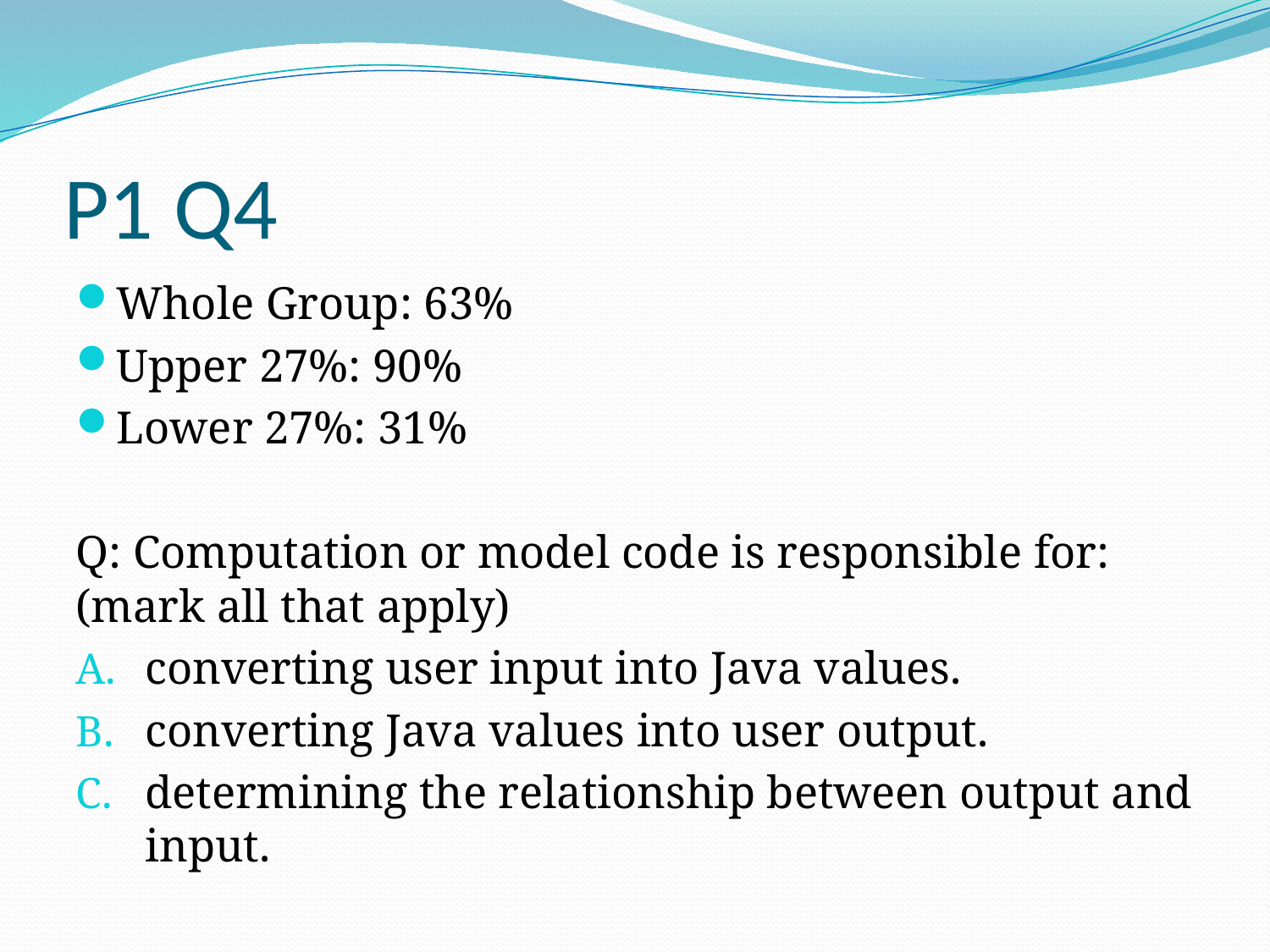

# P1 Q4
Whole Group: 63%
Upper 27%: 90%
Lower 27%: 31%

Q: Computation or model code is responsible for: (mark all that apply)
converting user input into Java values.
converting Java values into user output.
determining the relationship between output and input.